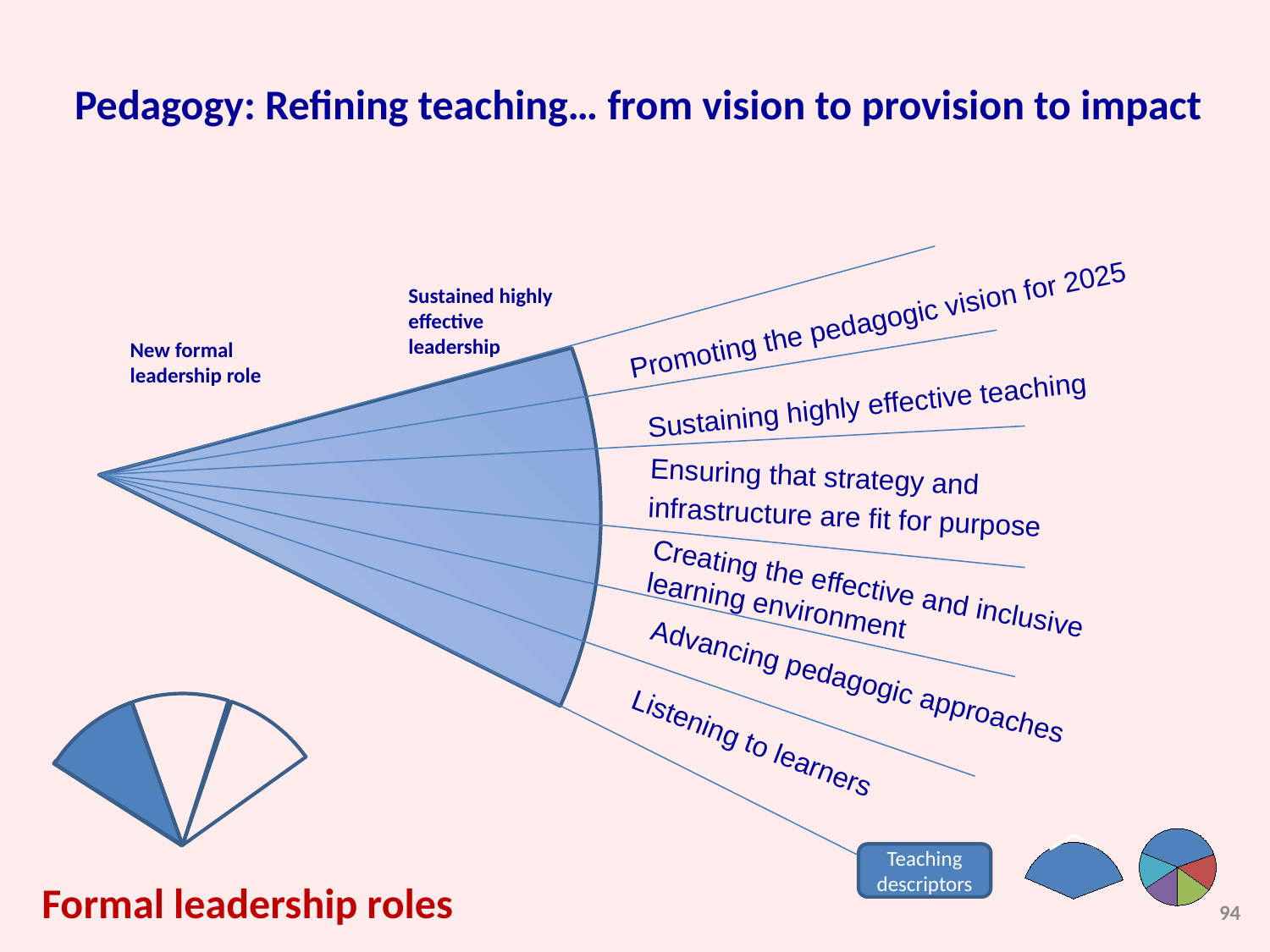

Pedagogy: Refining teaching… from vision to provision to impact
Sustained highly effective leadership
New formal leadership role
Promoting the pedagogic vision for 2025
Sustaining highly effective teaching
Ensuring that strategy and infrastructure are fit for purpose
Creating the effective and inclusive
learning environment
Advancing pedagogic approaches

Listening to learners

Teaching descriptors

Formal leadership roles
94